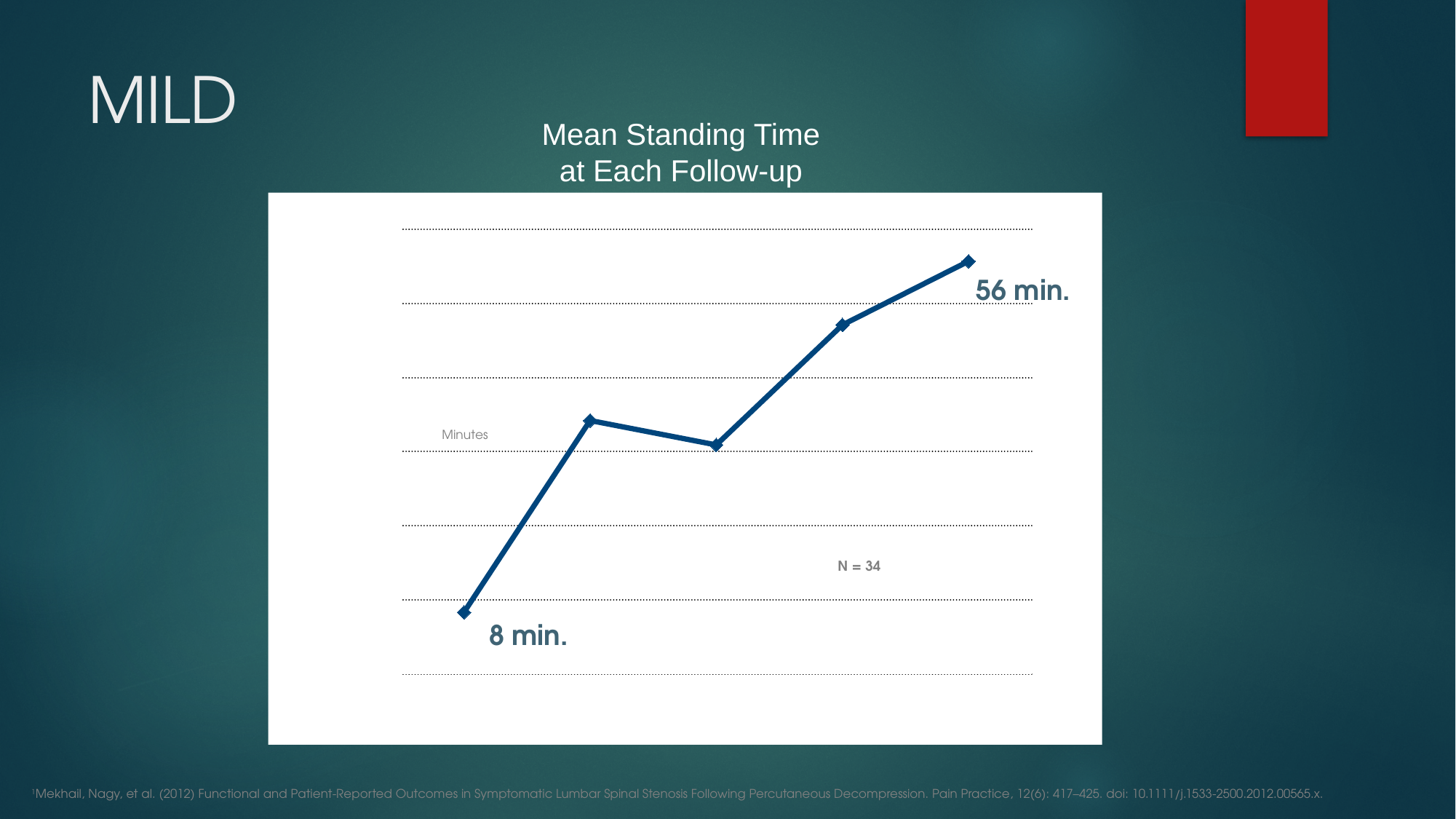

# MILD
Mean Standing Time
at Each Follow-up

### Chart

| Category | ST |
|---|---|
| Baseline | 8.3 |
| Month 3 | 34.2 |
| Month 6 | 30.9 |
| Month 9 | 47.1 |
| Month 12 | 55.7 |
56 min.
Minutes
N = 34
8 min.
1Mekhail, Nagy, et al. (2012) Functional and Patient-Reported Outcomes in Symptomatic Lumbar Spinal Stenosis Following Percutaneous Decompression. Pain Practice, 12(6): 417–425. doi: 10.1111/j.1533-2500.2012.00565.x.